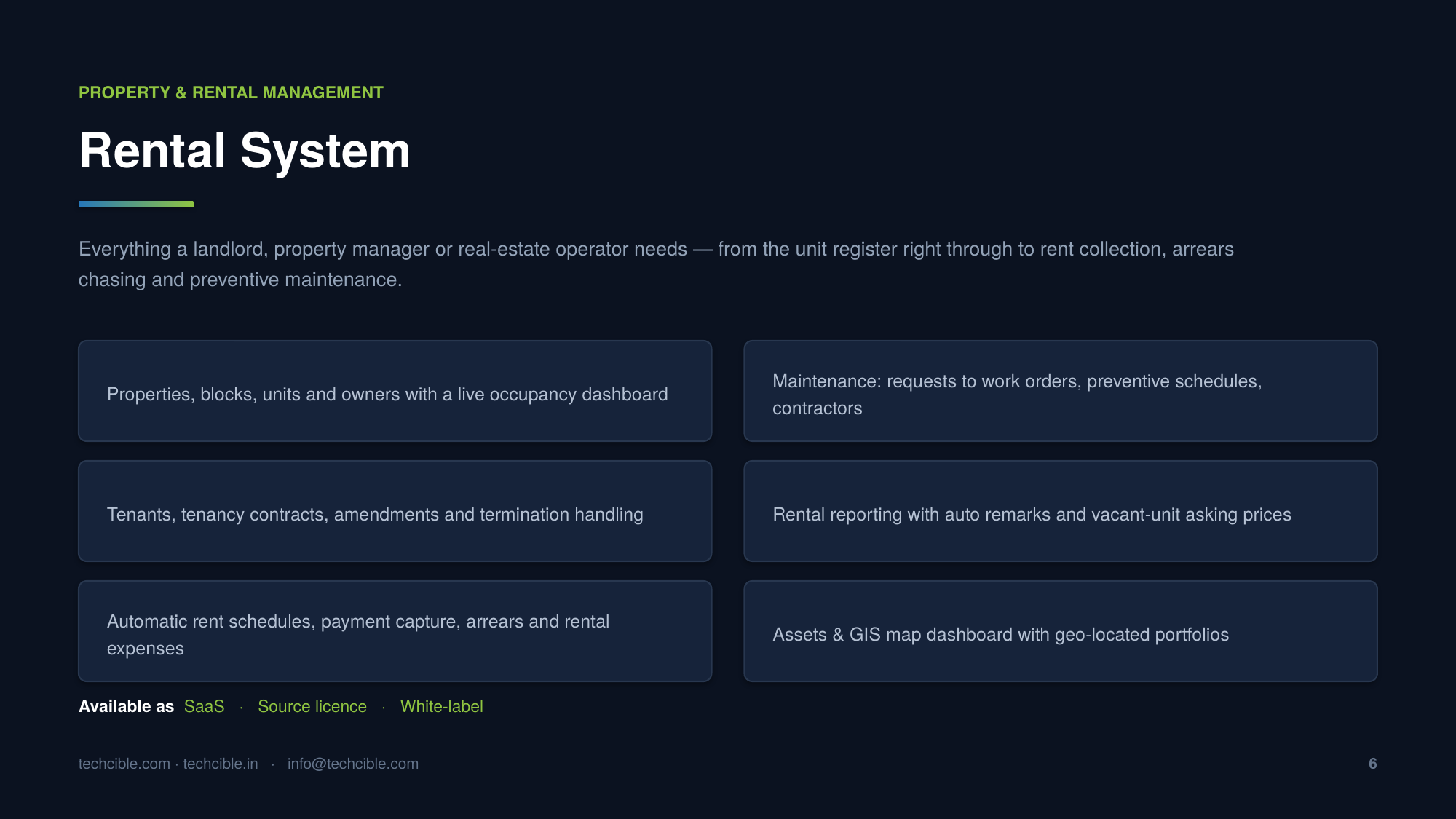

PROPERTY & RENTAL MANAGEMENT
Rental System

Everything a landlord, property manager or real-estate operator needs — from the unit register right through to rent collection, arrears chasing and preventive maintenance.

Properties, blocks, units and owners with a live occupancy dashboard
Maintenance: requests to work orders, preventive schedules, contractors

Tenants, tenancy contracts, amendments and termination handling
Rental reporting with auto remarks and vacant-unit asking prices

Automatic rent schedules, payment capture, arrears and rental expenses
Assets & GIS map dashboard with geo-located portfolios
Available as  SaaS   ·   Source licence   ·   White-label
techcible.com · techcible.in   ·   info@techcible.com
6